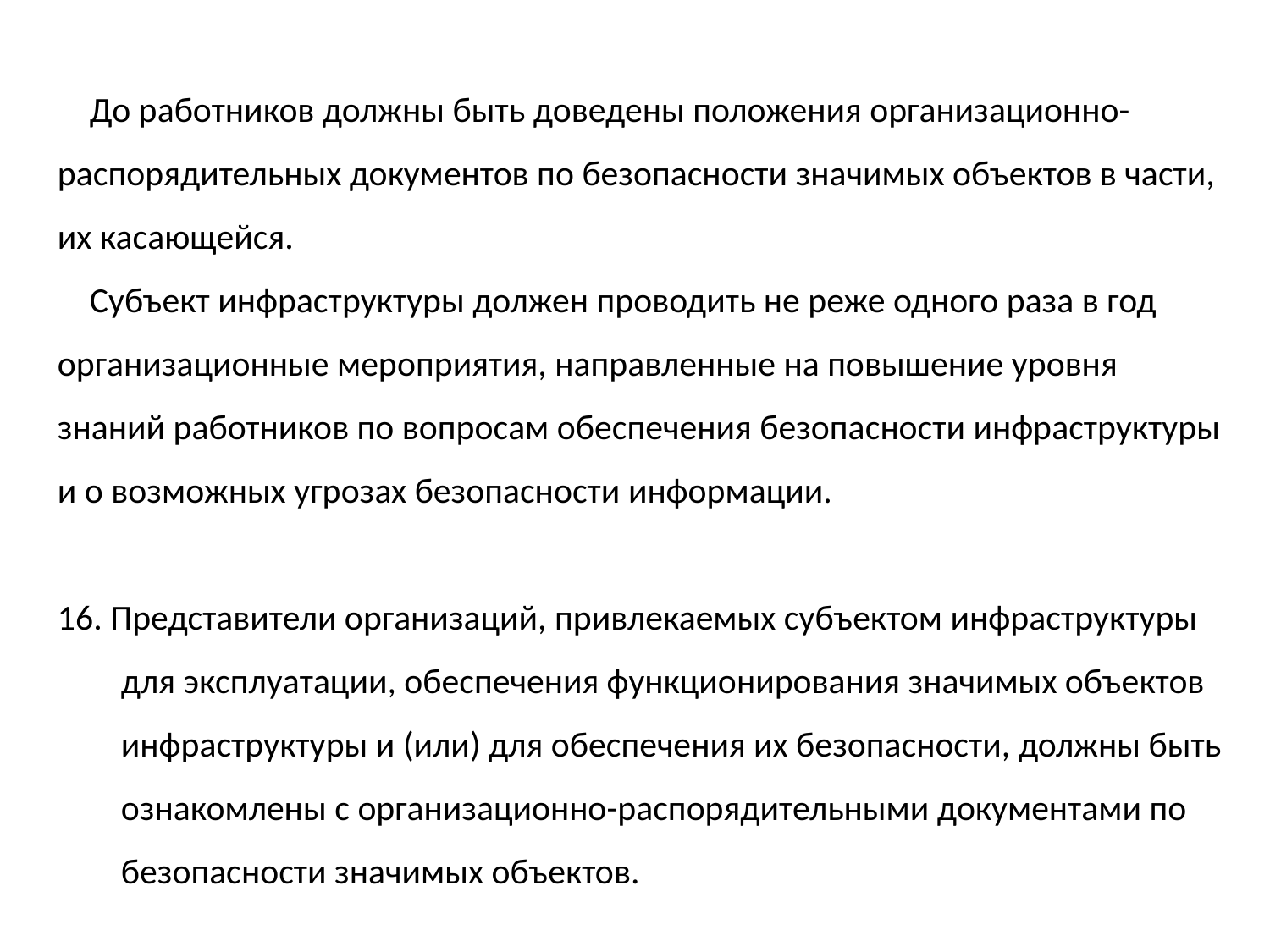

До работников должны быть доведены положения организационно-распорядительных документов по безопасности значимых объектов в части, их касающейся.
    Субъект инфраструктуры должен проводить не реже одного раза в год организационные мероприятия, направленные на повышение уровня знаний работников по вопросам обеспечения безопасности инфраструктуры и о возможных угрозах безопасности информации.

16. Представители организаций, привлекаемых субъектом инфраструктуры для эксплуатации, обеспечения функционирования значимых объектов инфраструктуры и (или) для обеспечения их безопасности, должны быть ознакомлены с организационно-распорядительными документами по безопасности значимых объектов.